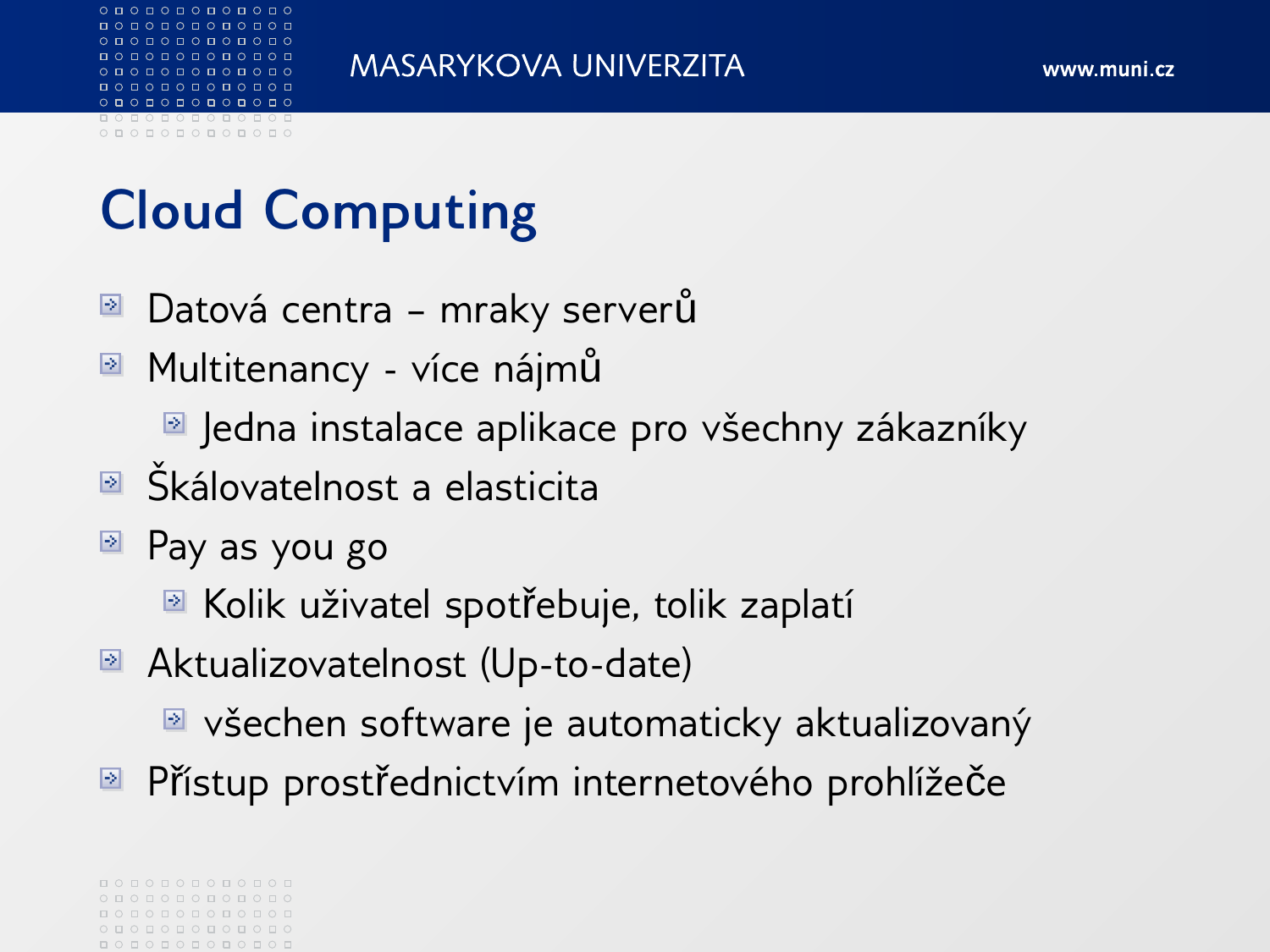

# Cloud Computing
Datová centra – mraky serverů
Multitenancy - více nájmů
Jedna instalace aplikace pro všechny zákazníky
Škálovatelnost a elasticita
Pay as you go
Kolik uživatel spotřebuje, tolik zaplatí
Aktualizovatelnost (Up-to-date)
všechen software je automaticky aktualizovaný
Přístup prostřednictvím internetového prohlížeče